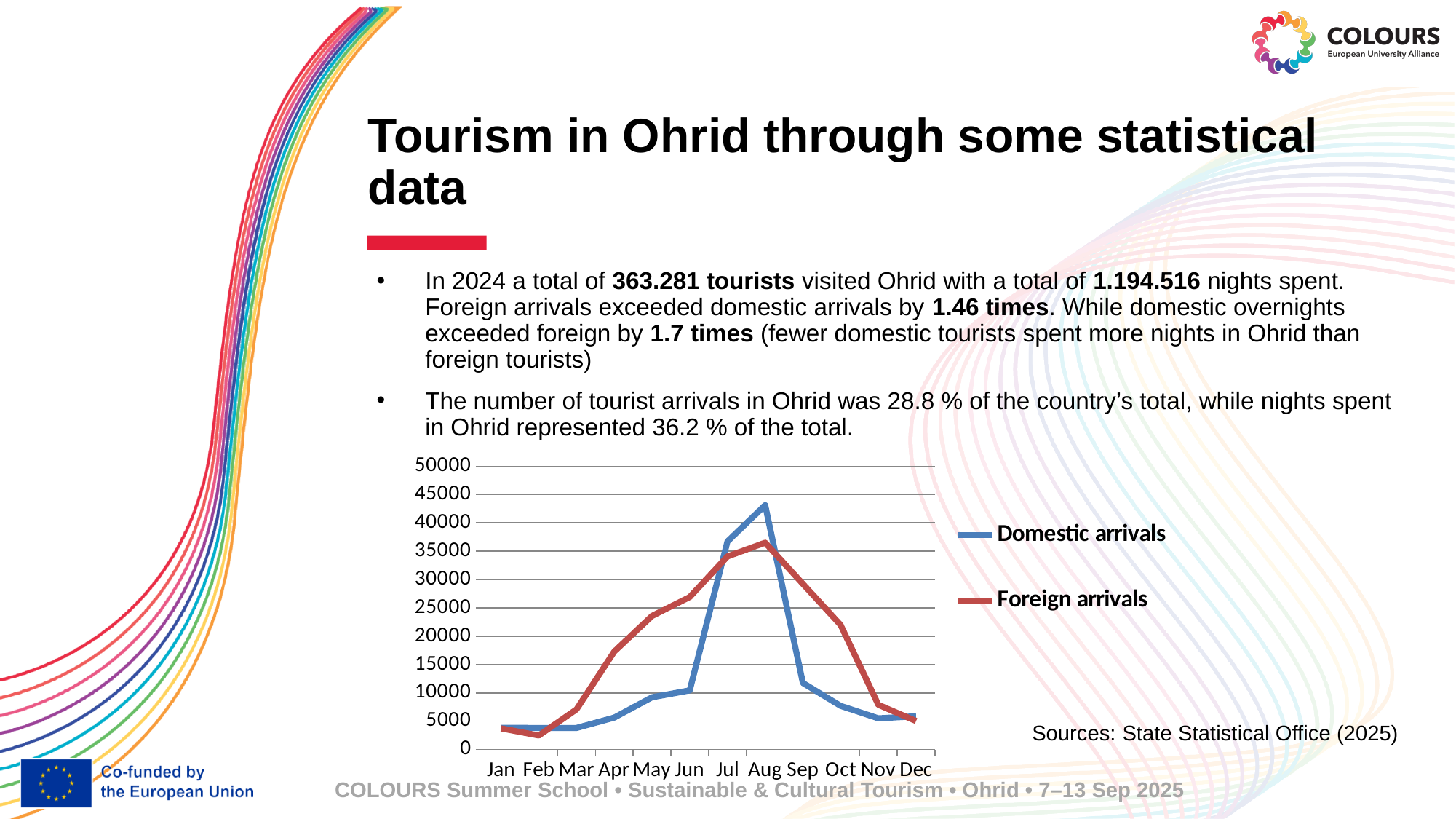

# Tourism in Ohrid through some statistical data
In 2024 a total of 363.281 tourists visited Ohrid with a total of 1.194.516 nights spent. Foreign arrivals exceeded domestic arrivals by 1.46 times. While domestic overnights exceeded foreign by 1.7 times (fewer domestic tourists spent more nights in Ohrid than foreign tourists)
The number of tourist arrivals in Ohrid was 28.8 % of the country’s total, while nights spent in Ohrid represented 36.2 % of the total.

Sources: State Statistical Office (2025)

### Chart

| Category | Domestic arrivals | Foreign arrivals |
|---|---|---|
| Jan | 3839.0 | 3743.0 |
| Feb | 3812.0 | 2481.0 |
| Mar | 3818.0 | 7097.0 |
| Apr | 5648.0 | 17281.0 |
| May | 9226.0 | 23571.0 |
| Jun | 10444.0 | 26913.0 |
| Jul | 36703.0 | 34070.0 |
| Aug | 43123.0 | 36490.0 |
| Sep | 11754.0 | 29234.0 |
| Oct | 7714.0 | 21985.0 |
| Nov | 5515.0 | 7900.0 |
| Dec | 5882.0 | 5038.0 |
COLOURS Summer School • Sustainable & Cultural Tourism • Ohrid • 7–13 Sep 2025